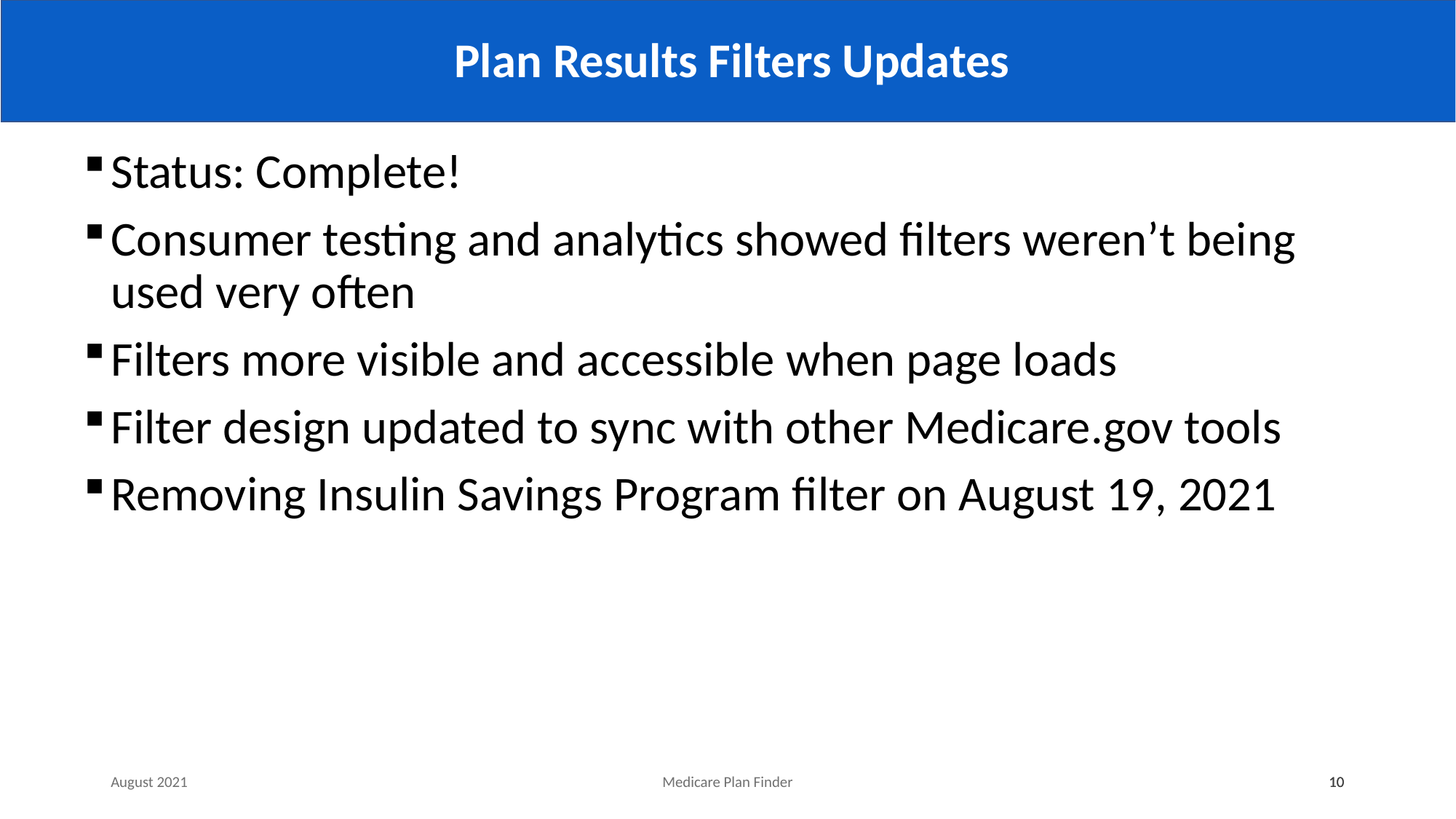

# Plan Results Filters Updates
Status: Complete!
Consumer testing and analytics showed filters weren’t being used very often
Filters more visible and accessible when page loads
Filter design updated to sync with other Medicare.gov tools
Removing Insulin Savings Program filter on August 19, 2021
August 2021
Medicare Plan Finder